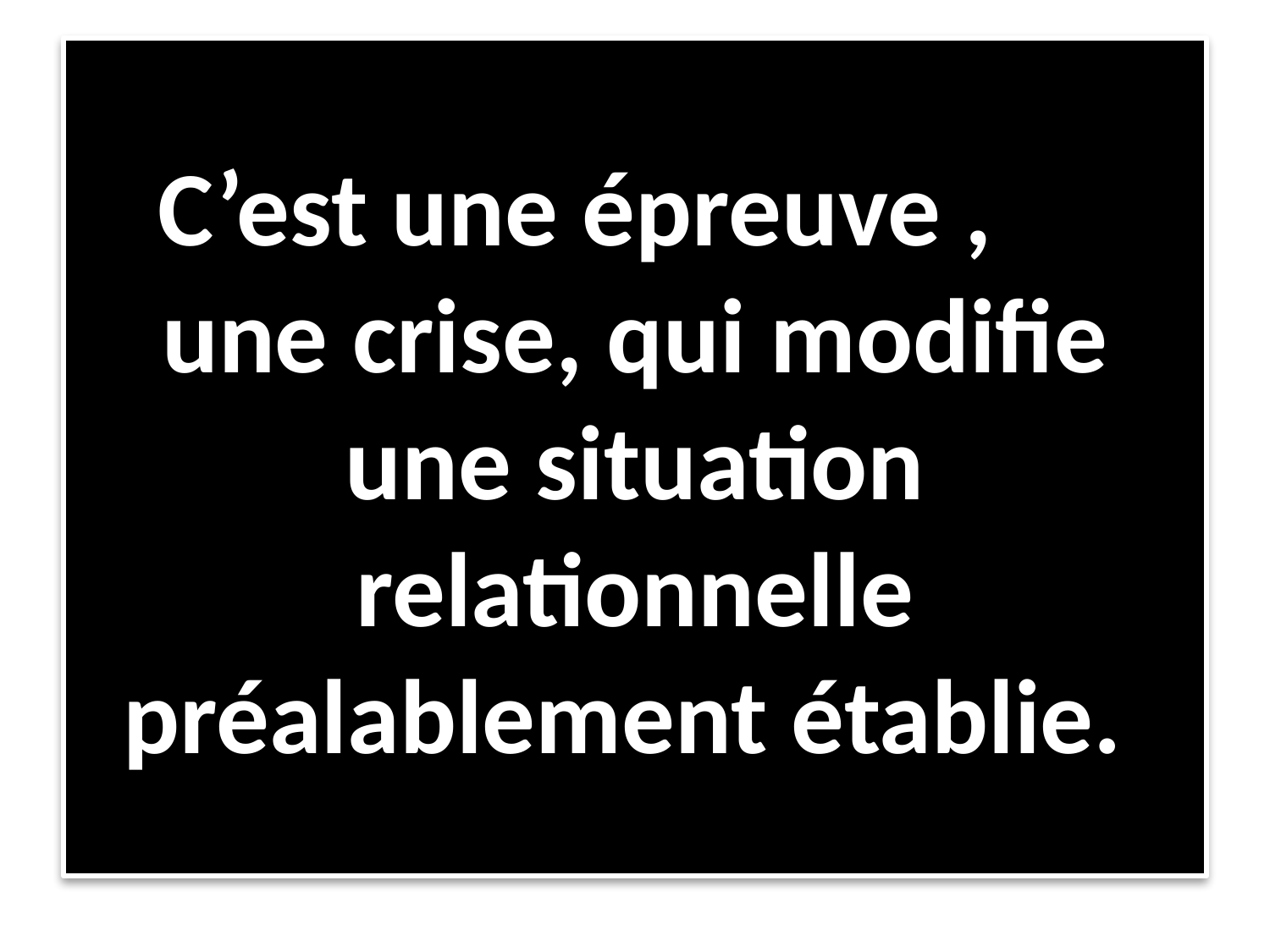

# C’est une épreuve ,      une crise, qui modifie une situation relationnelle préalablement établie.